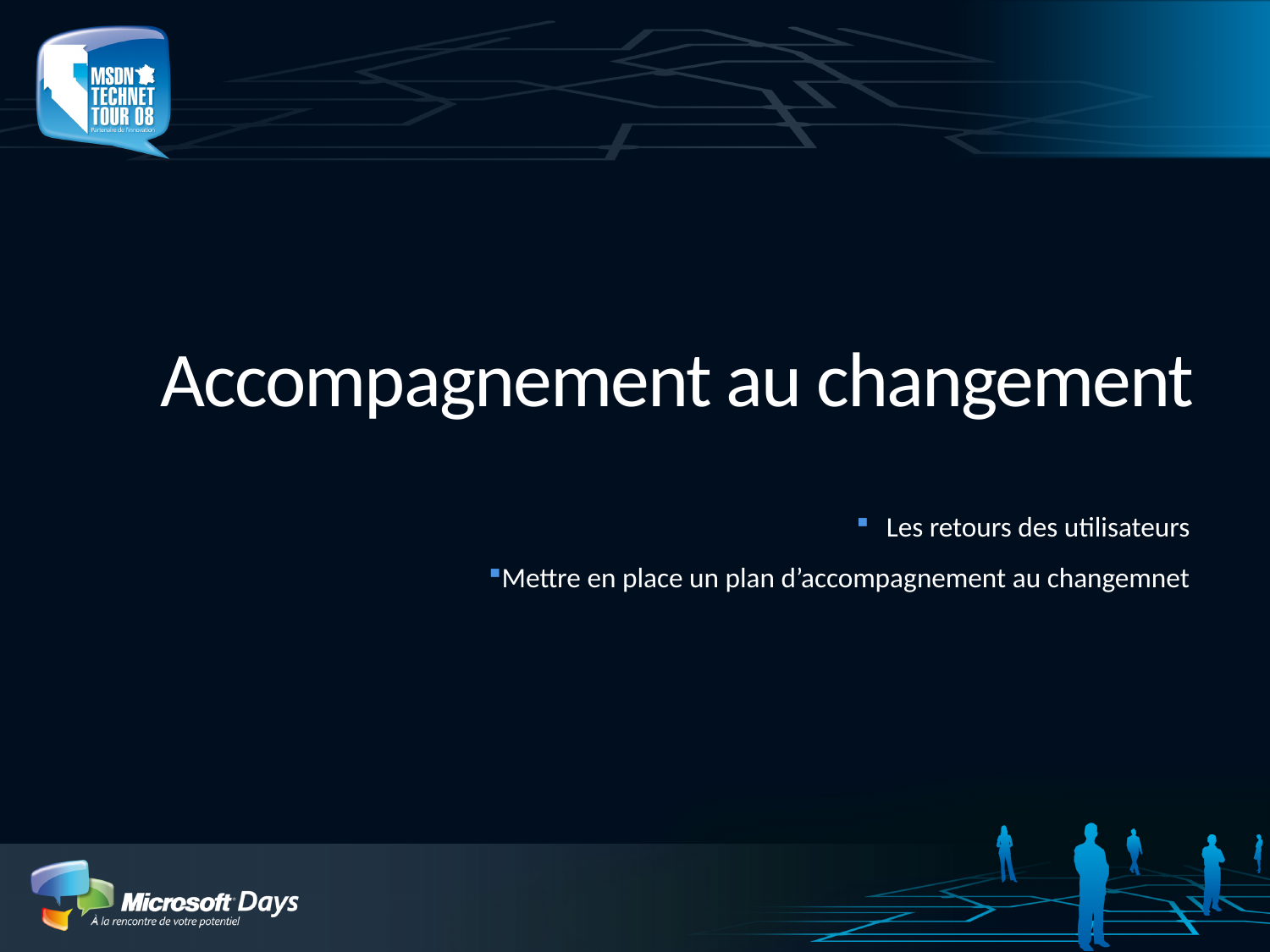

# Accompagnement au changement
Les retours des utilisateurs
Mettre en place un plan d’accompagnement au changemnet